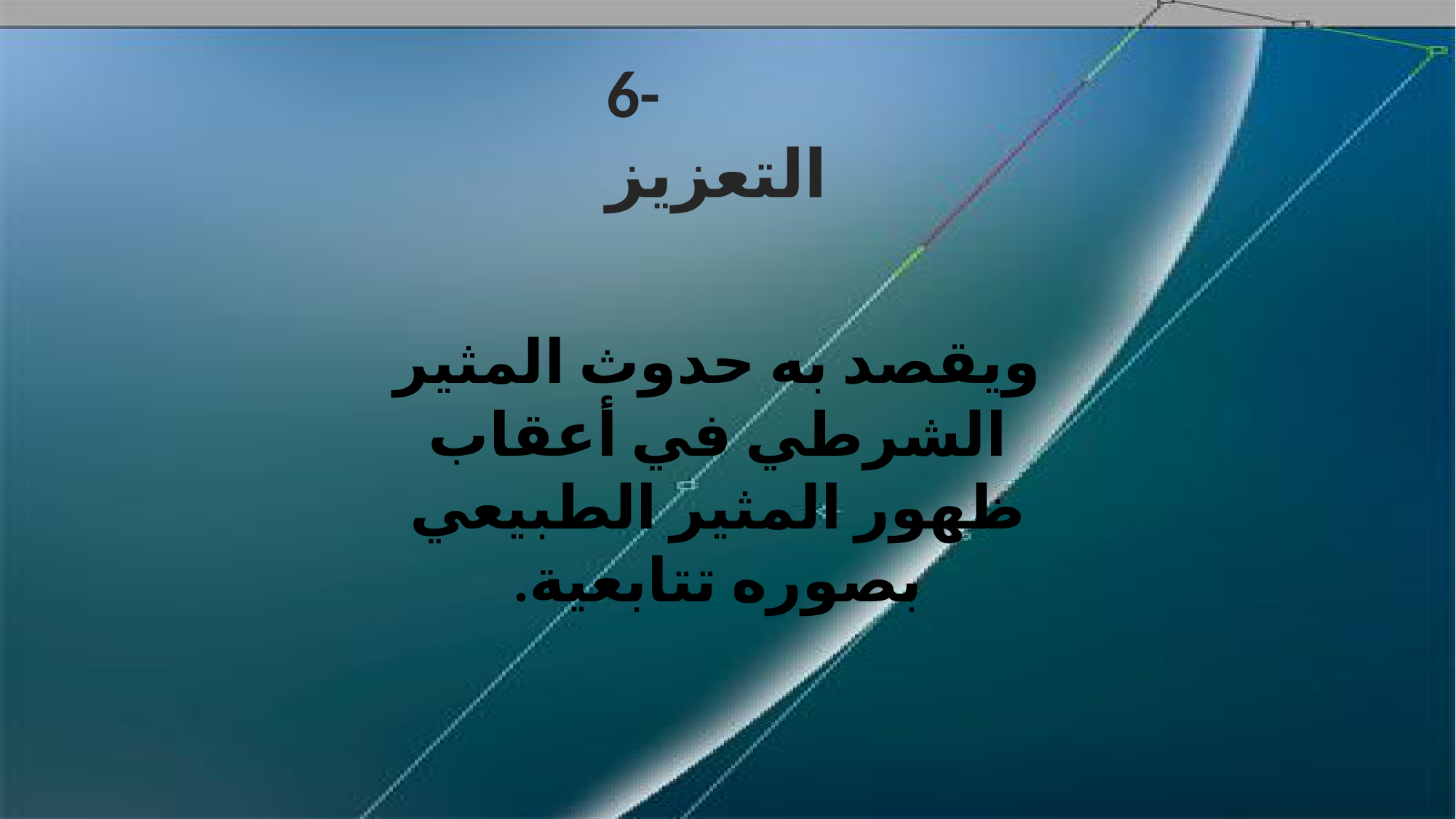

6- التعزيز

ويقصد به حدوث المثير الشرطي في أعقاب ظهور المثير الطبيعي بصوره تتابعية.